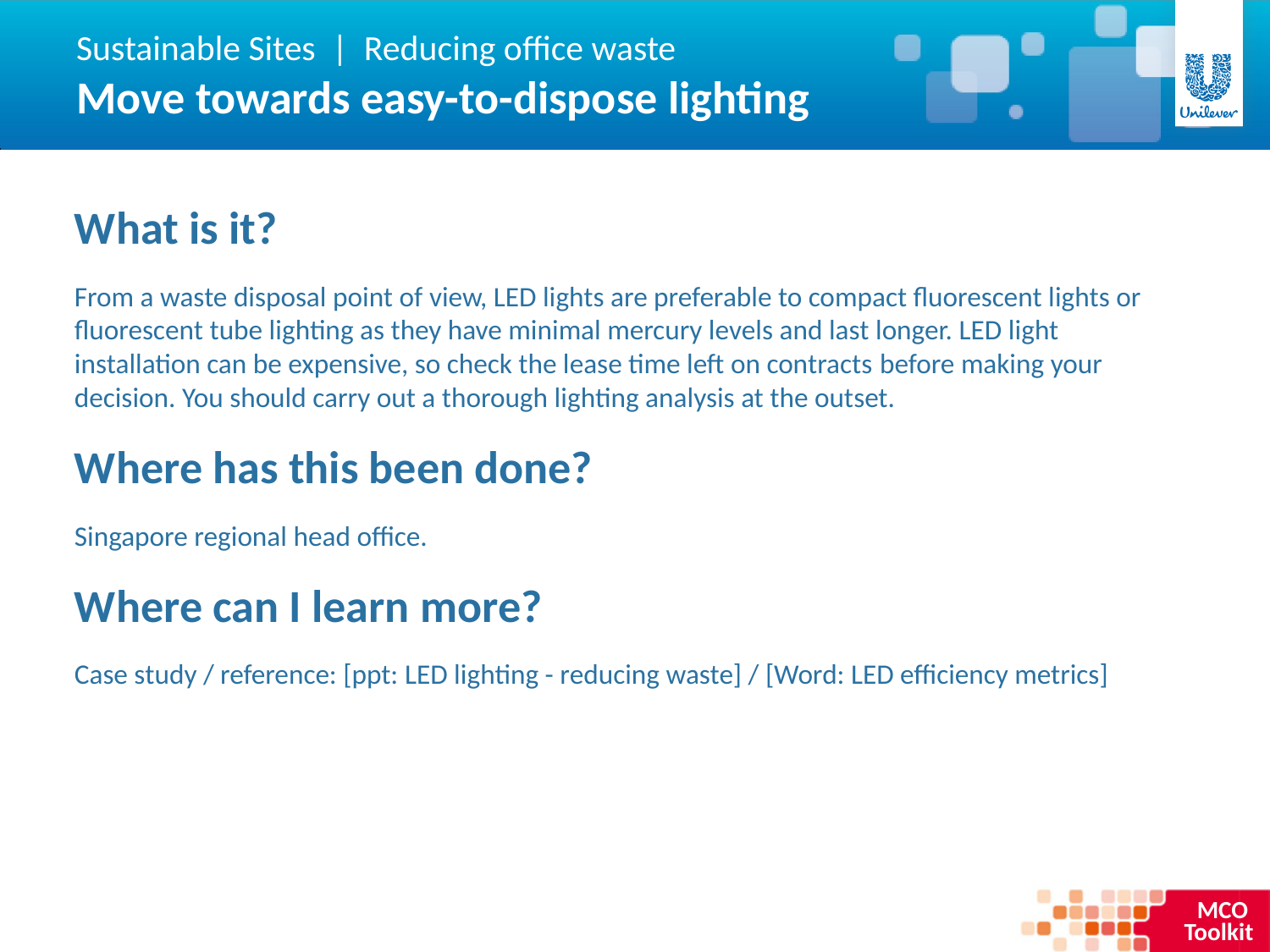

Sustainable Sites  |  Reducing office waste
Move towards easy-to-dispose lighting
What is it?
From a waste disposal point of view, LED lights are preferable to compact fluorescent lights or fluorescent tube lighting as they have minimal mercury levels and last longer. LED light installation can be expensive, so check the lease time left on contracts before making your decision. You should carry out a thorough lighting analysis at the outset.
Where has this been done?
Singapore regional head office.
Where can I learn more?
Case study / reference: [ppt: LED lighting - reducing waste] / [Word: LED efficiency metrics]